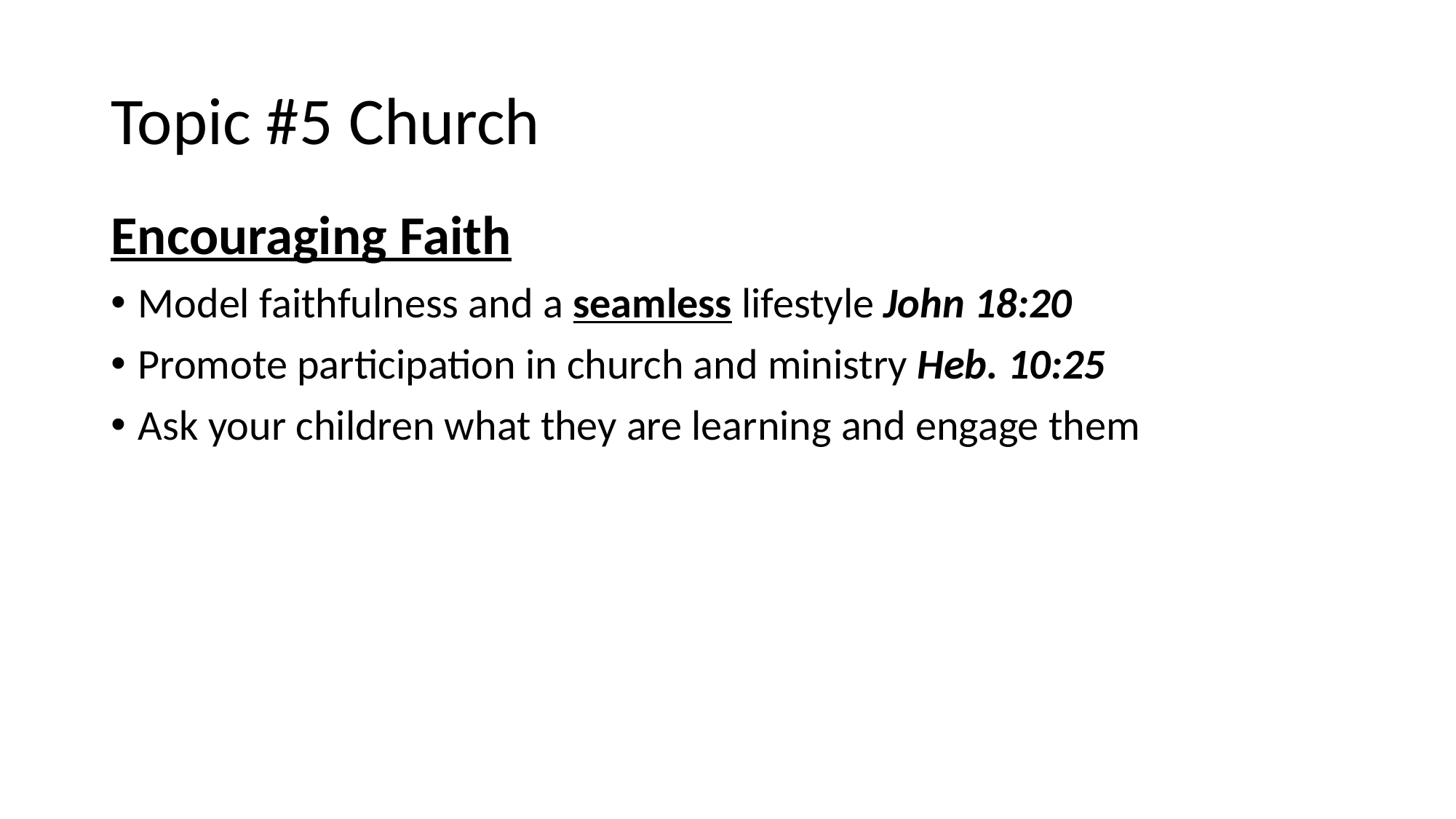

# Topic #5 Church
Encouraging Faith
Model faithfulness and a seamless lifestyle John 18:20
Promote participation in church and ministry Heb. 10:25
Ask your children what they are learning and engage them